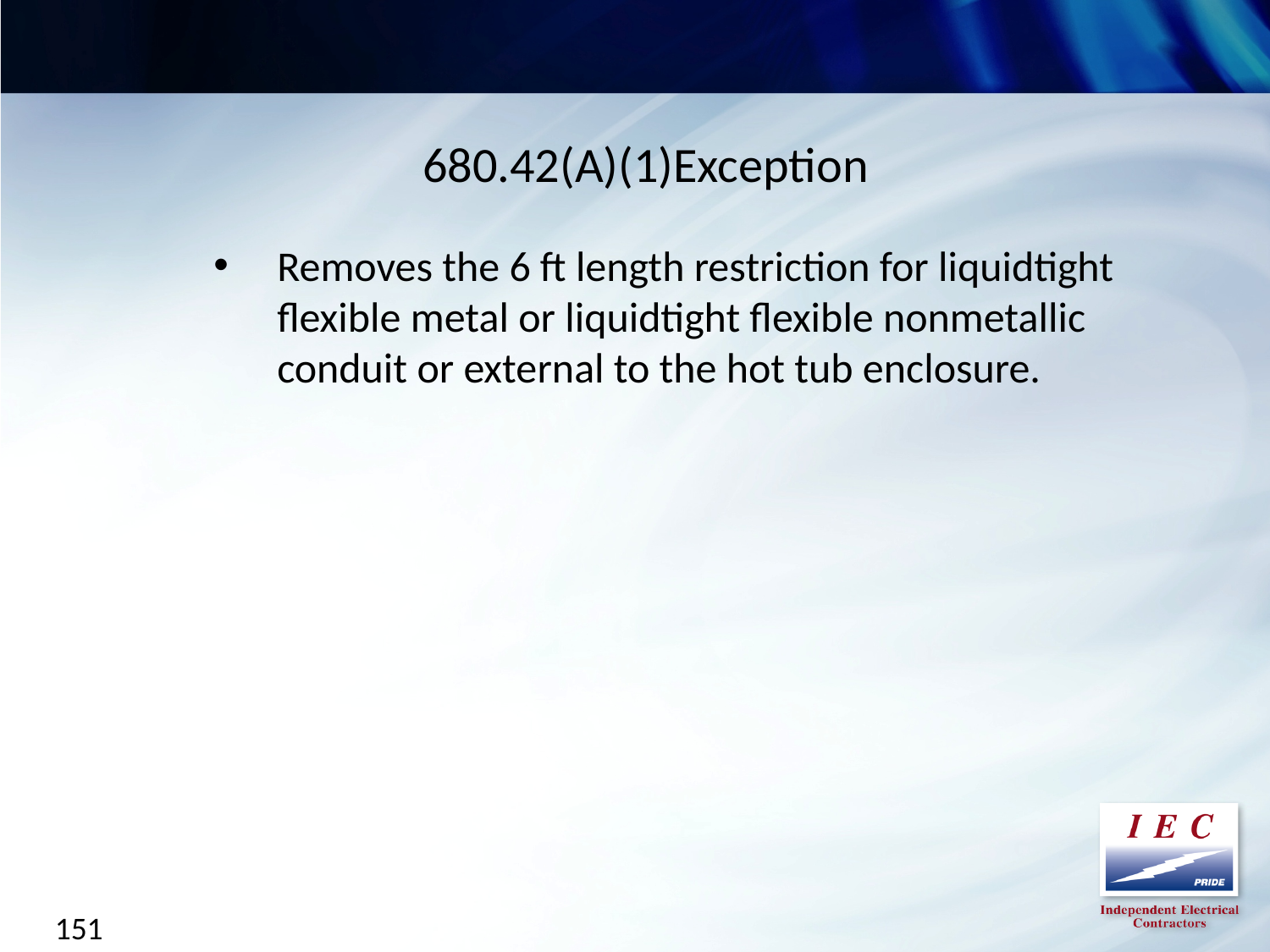

680.42(A)(1)Exception
Removes the 6 ft length restriction for liquidtight flexible metal or liquidtight flexible nonmetallic conduit or external to the hot tub enclosure.

151